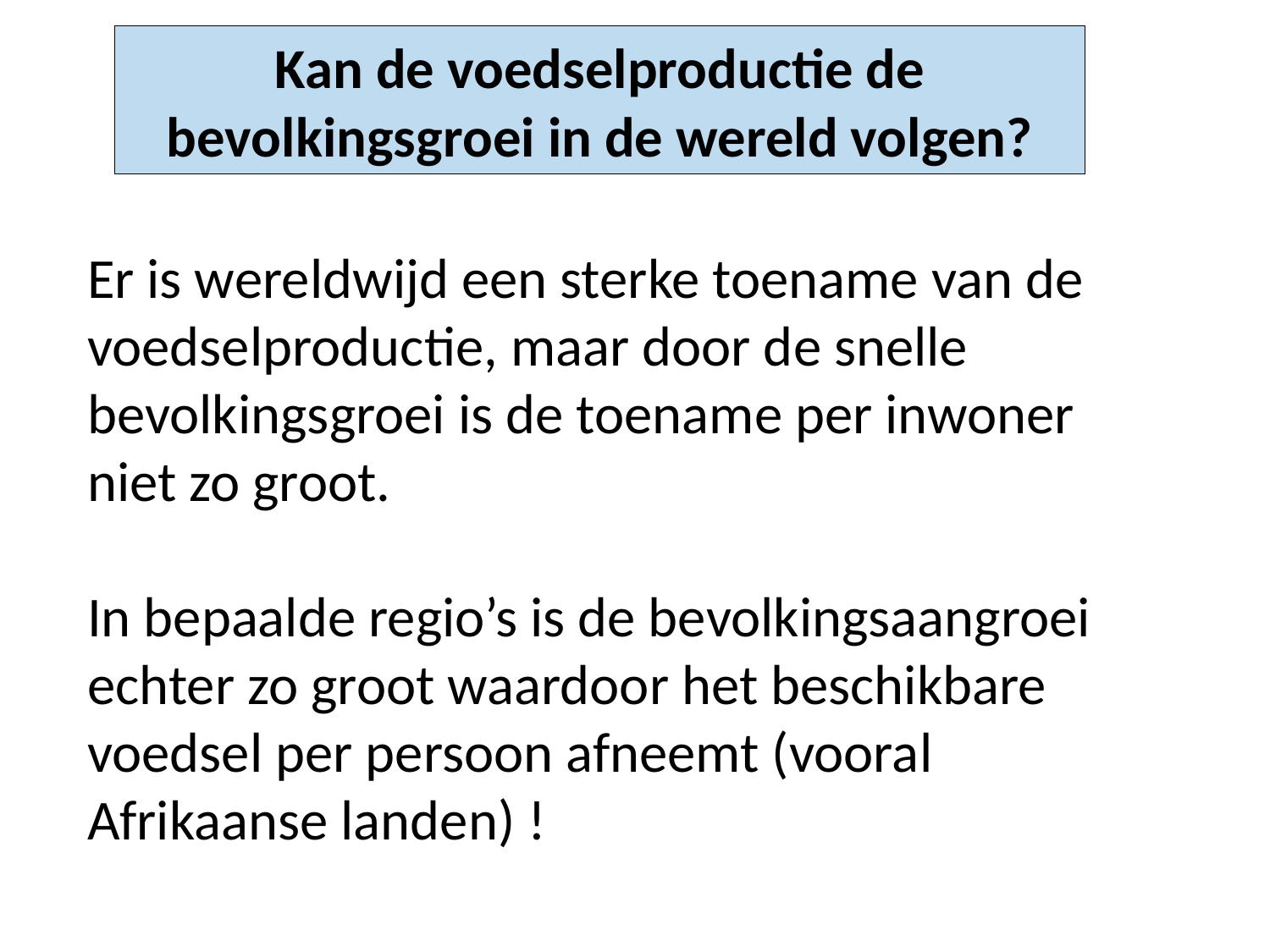

Kan de voedselproductie de bevolkingsgroei in de wereld volgen?
Er is wereldwijd een sterke toename van de voedselproductie, maar door de snelle bevolkingsgroei is de toename per inwoner niet zo groot.

In bepaalde regio’s is de bevolkingsaangroei echter zo groot waardoor het beschikbare voedsel per persoon afneemt (vooral Afrikaanse landen) !